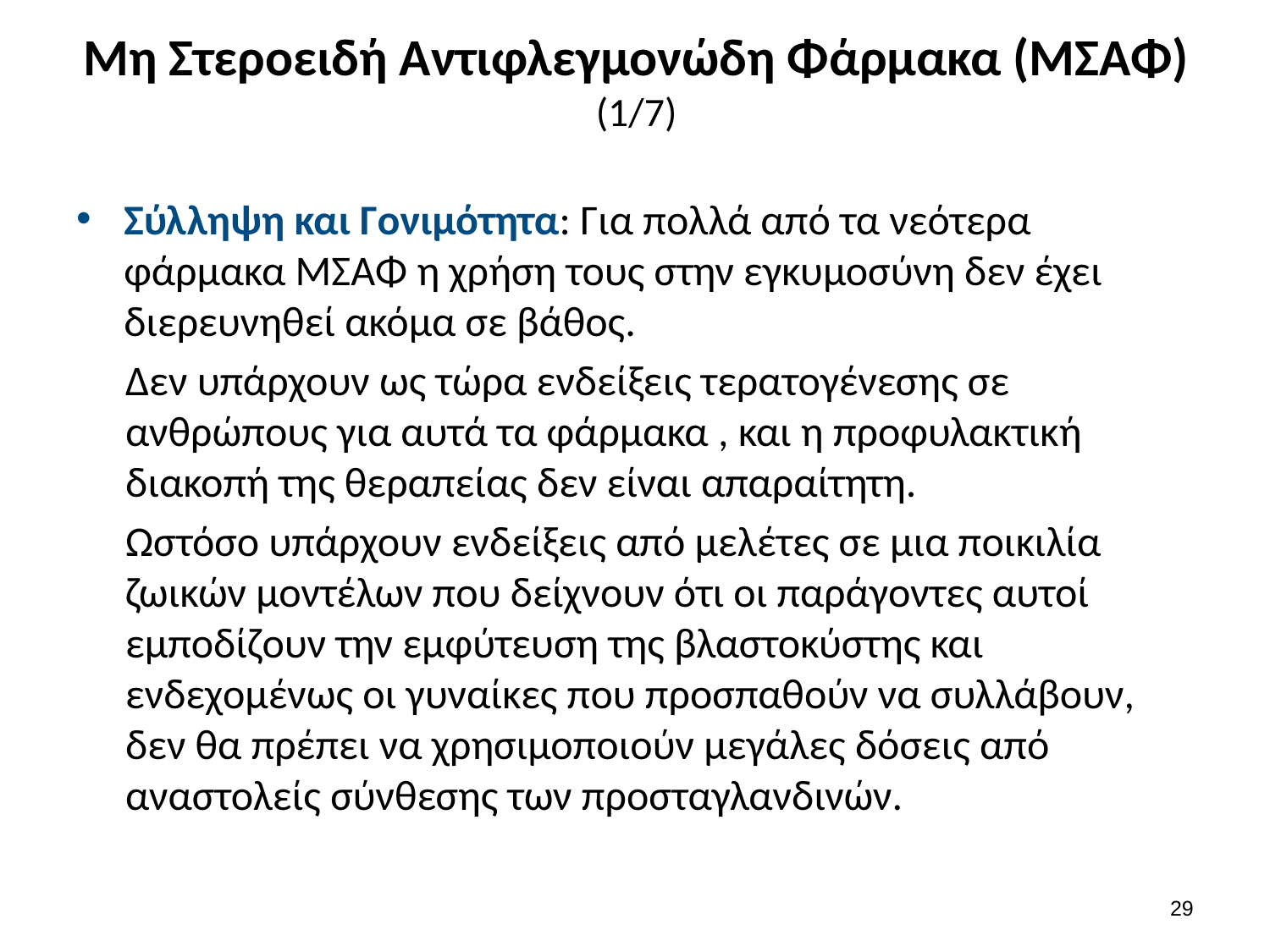

# Μη Στεροειδή Αντιφλεγμονώδη Φάρμακα (ΜΣΑΦ) (1/7)
Σύλληψη και Γονιμότητα: Για πολλά από τα νεότερα φάρμακα ΜΣΑΦ η χρήση τους στην εγκυμοσύνη δεν έχει διερευνηθεί ακόμα σε βάθος.
Δεν υπάρχουν ως τώρα ενδείξεις τερατογένεσης σε ανθρώπους για αυτά τα φάρμακα , και η προφυλακτική διακοπή της θεραπείας δεν είναι απαραίτητη.
Ωστόσο υπάρχουν ενδείξεις από μελέτες σε μια ποικιλία ζωικών μοντέλων που δείχνουν ότι οι παράγοντες αυτοί εμποδίζουν την εμφύτευση της βλαστοκύστης και ενδεχομένως οι γυναίκες που προσπαθούν να συλλάβουν, δεν θα πρέπει να χρησιμοποιούν μεγάλες δόσεις από αναστολείς σύνθεσης των προσταγλανδινών.

29